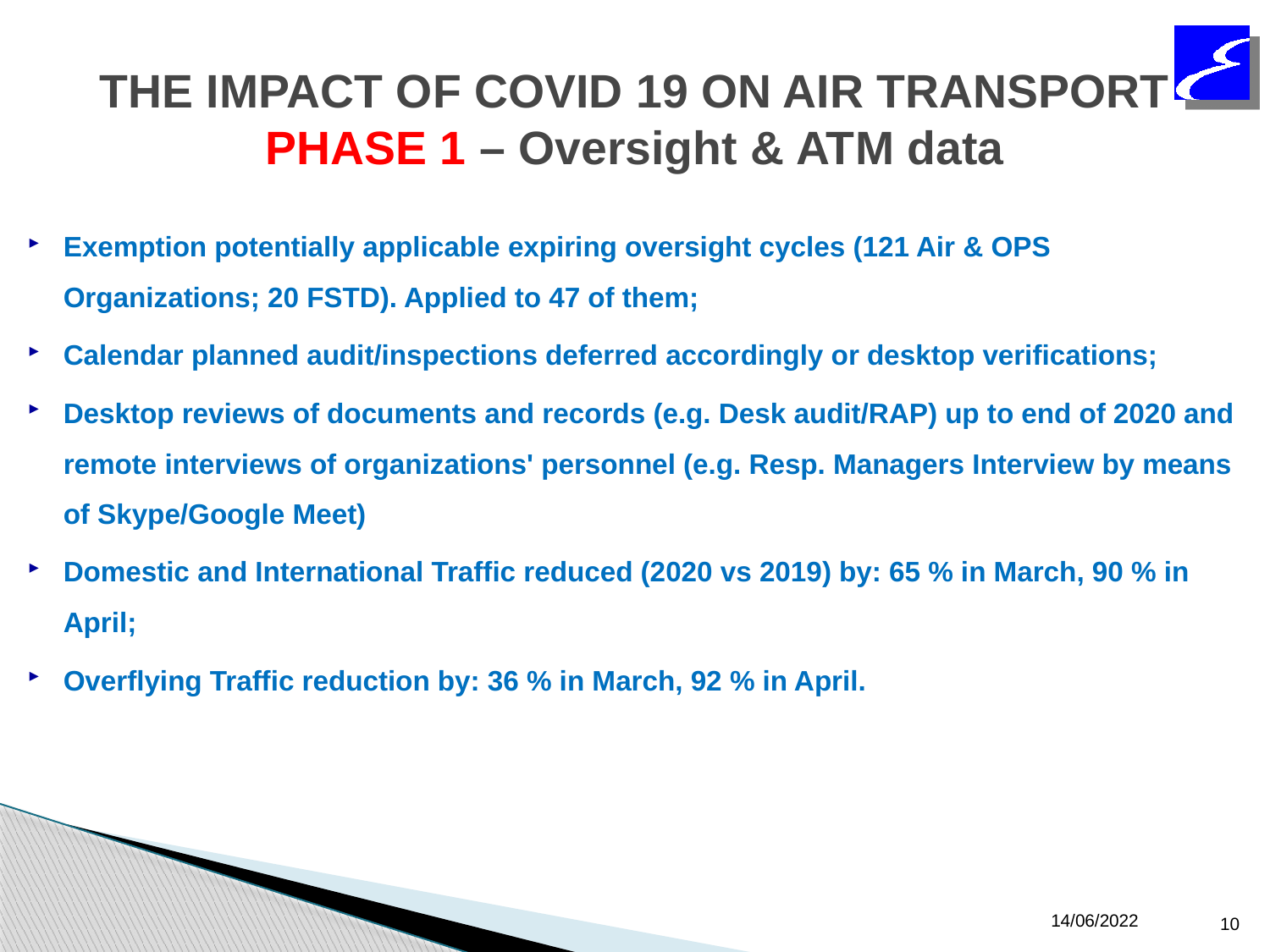

# THE IMPACT OF COVID 19 ON AIR TRANSPORT PHASE 1 – Oversight & ATM data
Exemption potentially applicable expiring oversight cycles (121 Air & OPS Organizations; 20 FSTD). Applied to 47 of them;
Calendar planned audit/inspections deferred accordingly or desktop verifications;
Desktop reviews of documents and records (e.g. Desk audit/RAP) up to end of 2020 and remote interviews of organizations' personnel (e.g. Resp. Managers Interview by means of Skype/Google Meet)
Domestic and International Traffic reduced (2020 vs 2019) by: 65 % in March, 90 % in April;
Overflying Traffic reduction by: 36 % in March, 92 % in April.
14/06/2022
10